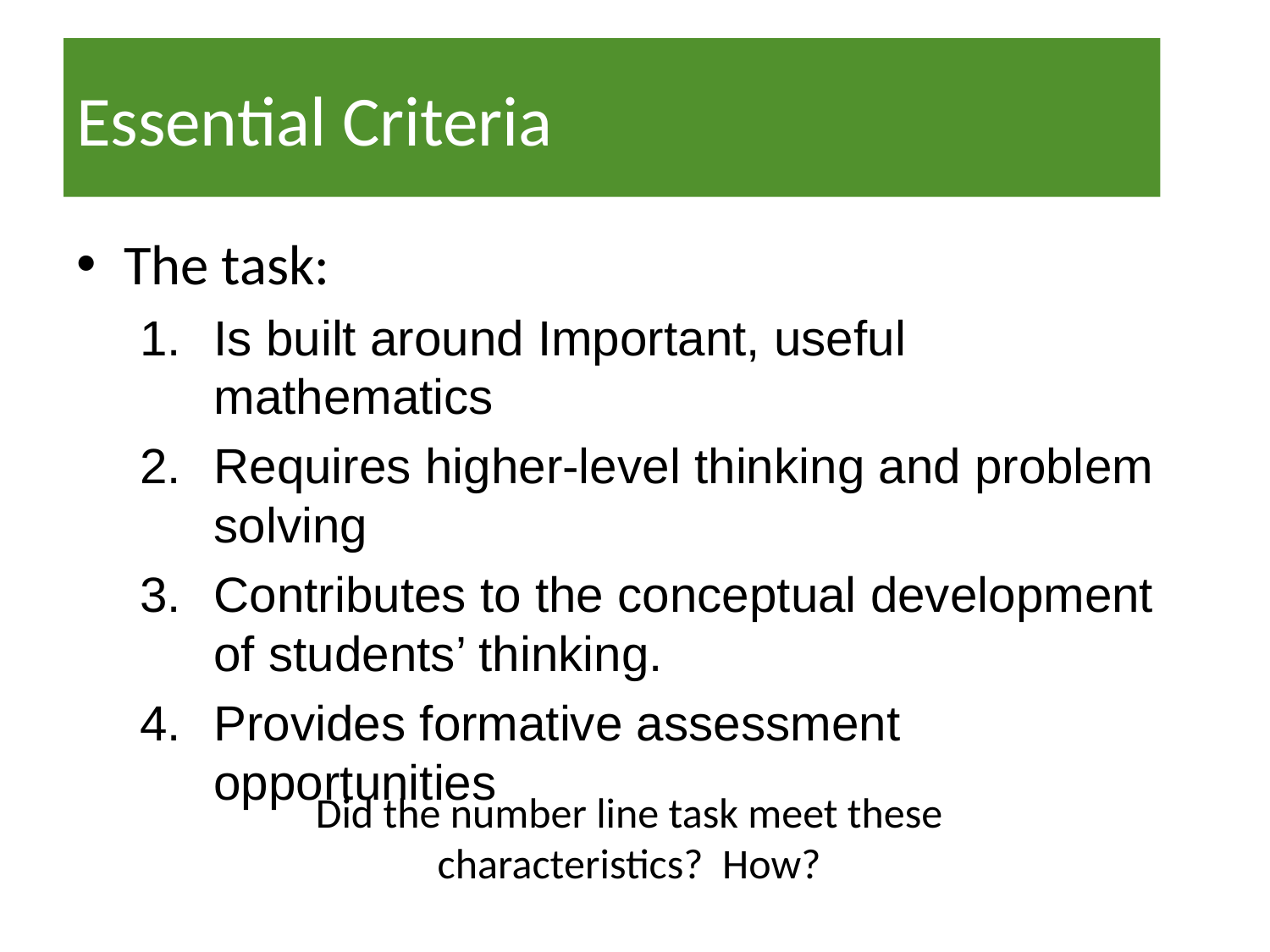

# Essential Criteria
The task:
Is built around Important, useful mathematics
Requires higher-level thinking and problem solving
Contributes to the conceptual development of students’ thinking.
Provides formative assessment opportunities
Did the number line task meet these characteristics?  How?